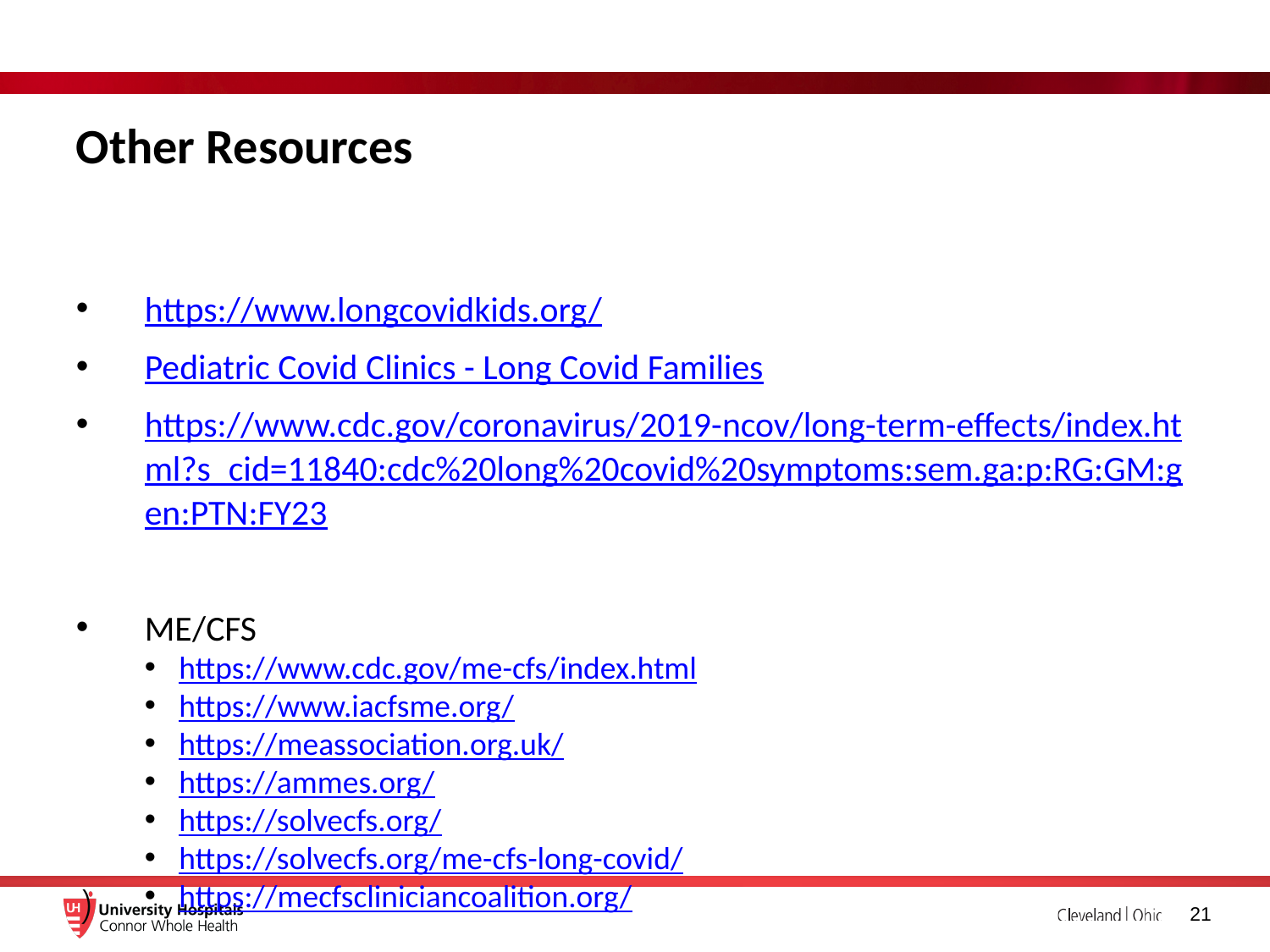

# Other Resources

https://www.longcovidkids.org/
Pediatric Covid Clinics - Long Covid Families
https://www.cdc.gov/coronavirus/2019-ncov/long-term-effects/index.html?s_cid=11840:cdc%20long%20covid%20symptoms:sem.ga:p:RG:GM:gen:PTN:FY23

ME/CFS
https://www.cdc.gov/me-cfs/index.html
https://www.iacfsme.org/
https://meassociation.org.uk/
https://ammes.org/
https://solvecfs.org/
https://solvecfs.org/me-cfs-long-covid/
https://mecfscliniciancoalition.org/

21